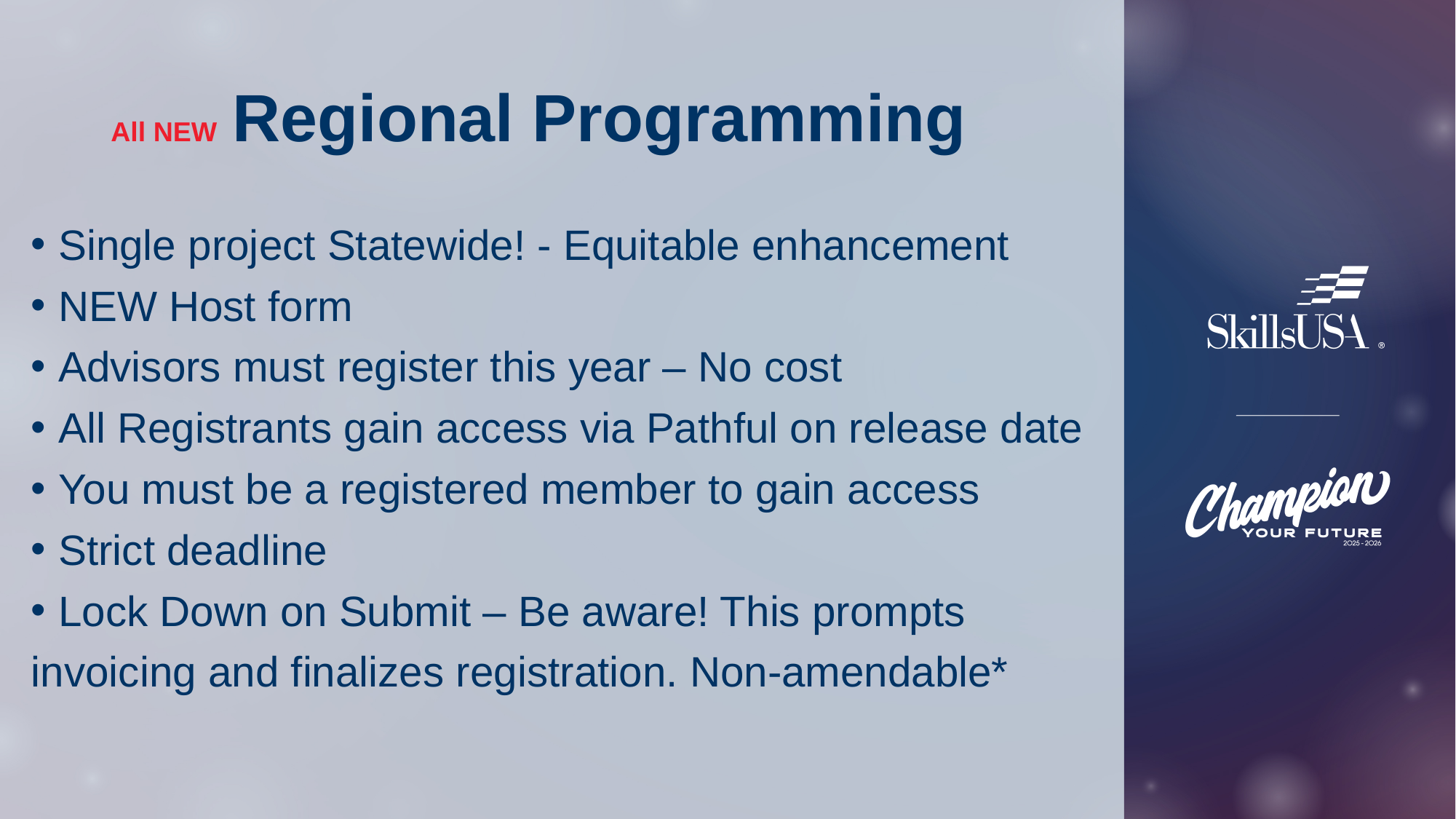

# All NEW  Regional Programming
Single project Statewide! - Equitable enhancement
NEW Host form
Advisors must register this year – No cost
All Registrants gain access via Pathful on release date
You must be a registered member to gain access
Strict deadline
Lock Down on Submit – Be aware! This prompts
invoicing and finalizes registration. Non-amendable*